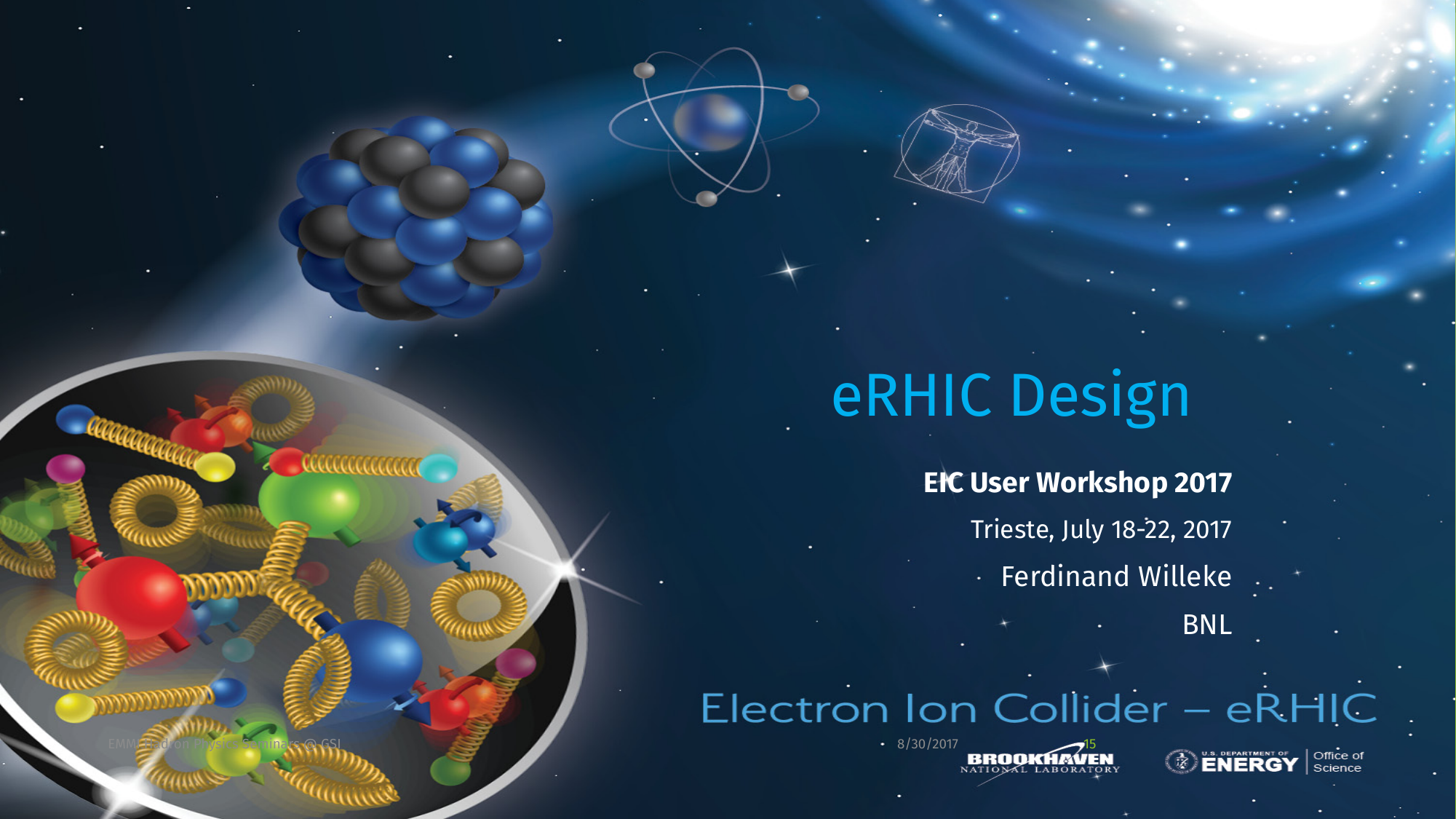

# eRHIC Design
EIC User Workshop 2017
Trieste, July 18-22, 2017
Ferdinand Willeke
BNL
EMMI Hadron Physics Seminars @ GSI
8/30/2017
15